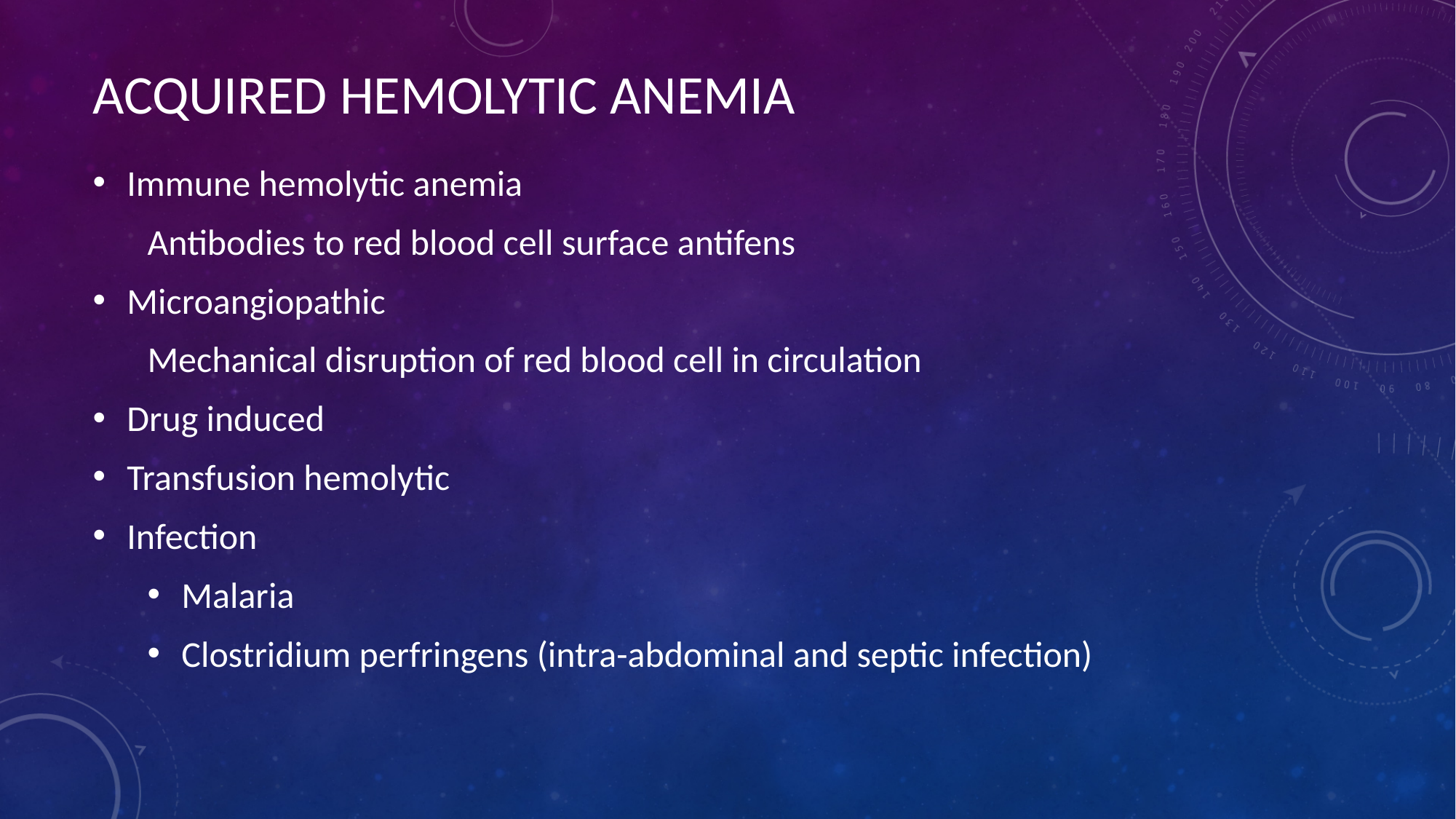

# Acquired hemolytic anemia
Immune hemolytic anemia
Antibodies to red blood cell surface antifens
Microangiopathic
Mechanical disruption of red blood cell in circulation
Drug induced
Transfusion hemolytic
Infection
Malaria
Clostridium perfringens (intra-abdominal and septic infection)